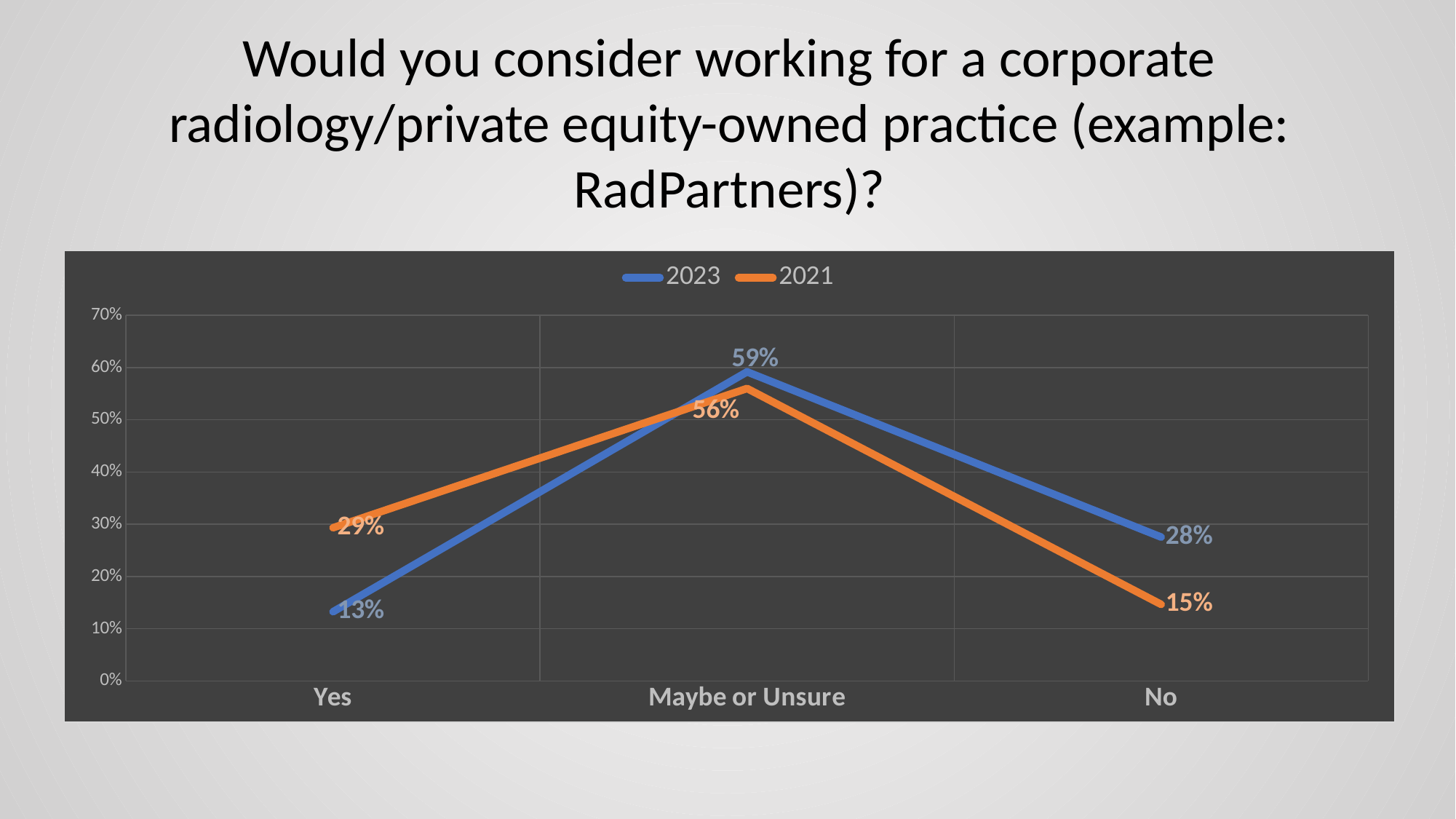

Would you consider working for a corporate radiology/private equity-owned practice (example: RadPartners)?

### Chart

| Category |  |  |
|---|---|---|
| Yes | 0.1326530612244898 | 0.29333333333333333 |
| Maybe or Unsure | 0.5918367346938775 | 0.56 |
| No | 0.2755102040816326 | 0.14666666666666667 |